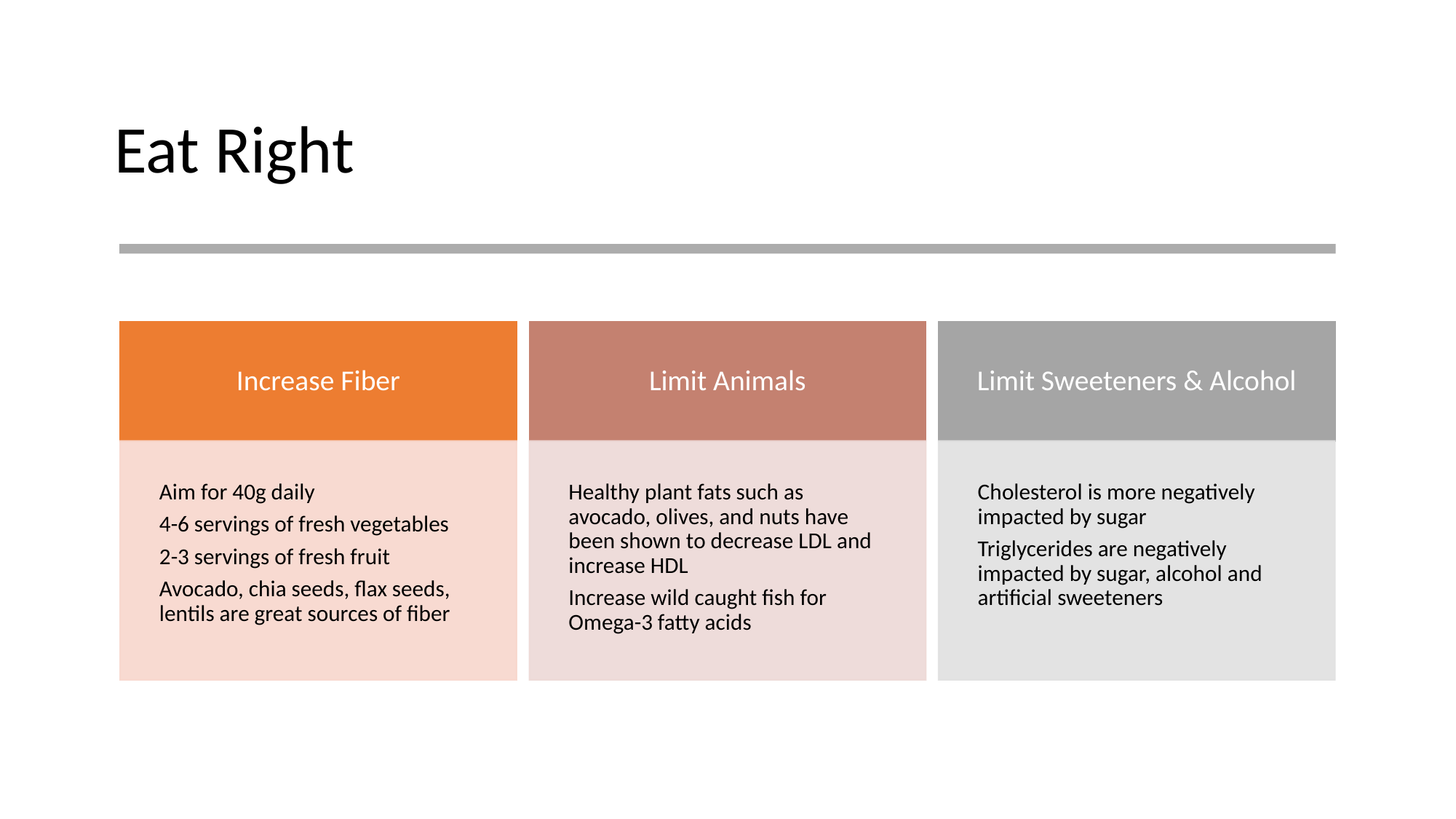

# Eat Right

Increase Fiber
Aim for 40g daily
4-6 servings of fresh vegetables
2-3 servings of fresh fruit
Avocado, chia seeds, flax seeds, lentils are great sources of fiber
Limit Animals
Healthy plant fats such as avocado, olives, and nuts have been shown to decrease LDL and increase HDL
Increase wild caught fish for Omega-3 fatty acids
Limit Sweeteners & Alcohol
Cholesterol is more negatively impacted by sugar
Triglycerides are negatively impacted by sugar, alcohol and artificial sweeteners